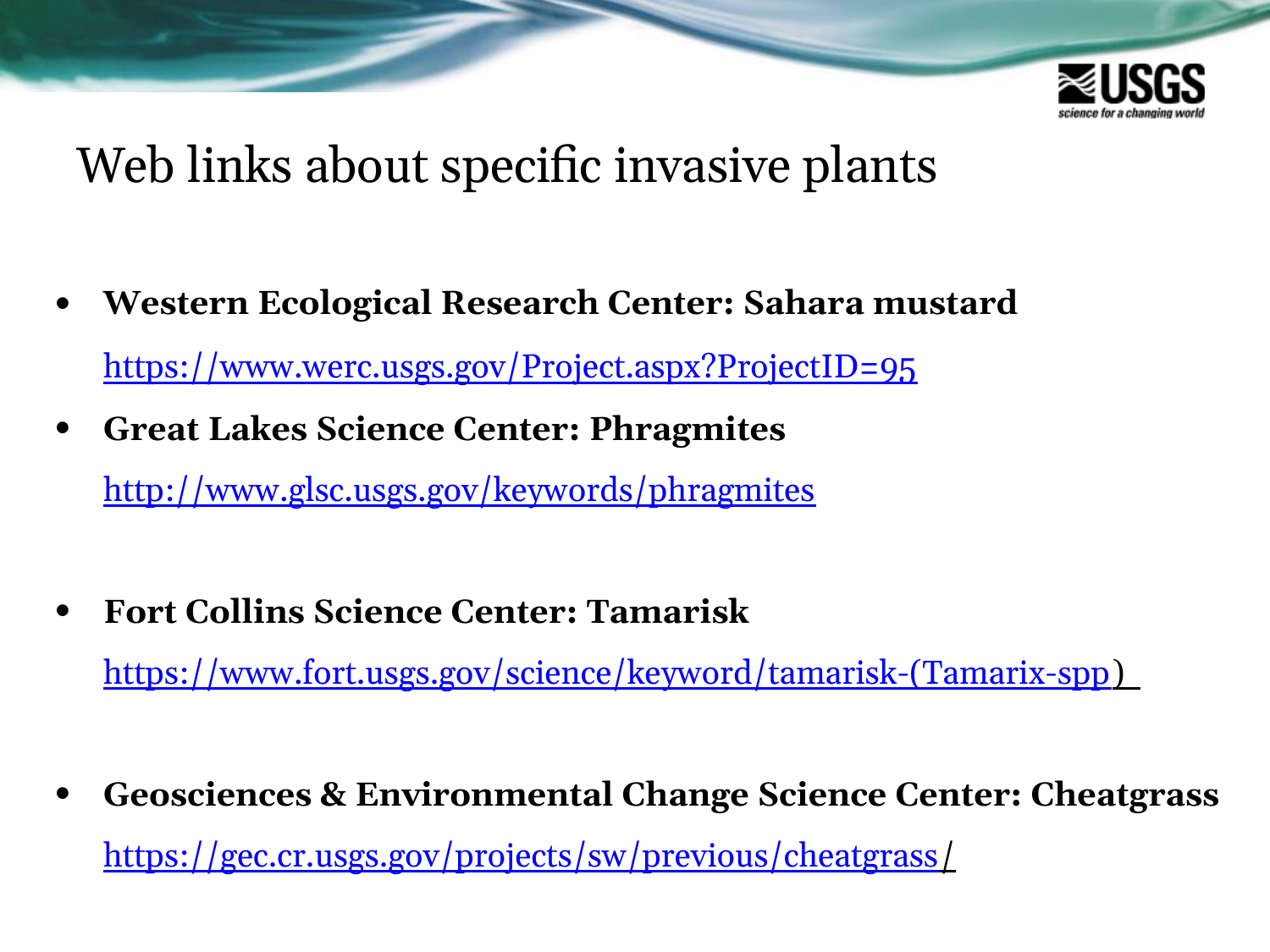

# Web links about specific invasive plants
Western Ecological Research Center: Sahara mustard
https://www.werc.usgs.gov/Project.aspx?ProjectID=95
Great Lakes Science Center: Phragmites
http://www.glsc.usgs.gov/keywords/phragmites

Fort Collins Science Center: Tamarisk
https://www.fort.usgs.gov/science/keyword/tamarisk-(Tamarix-spp)
Geosciences & Environmental Change Science Center: Cheatgrass
https://gec.cr.usgs.gov/projects/sw/previous/cheatgrass/